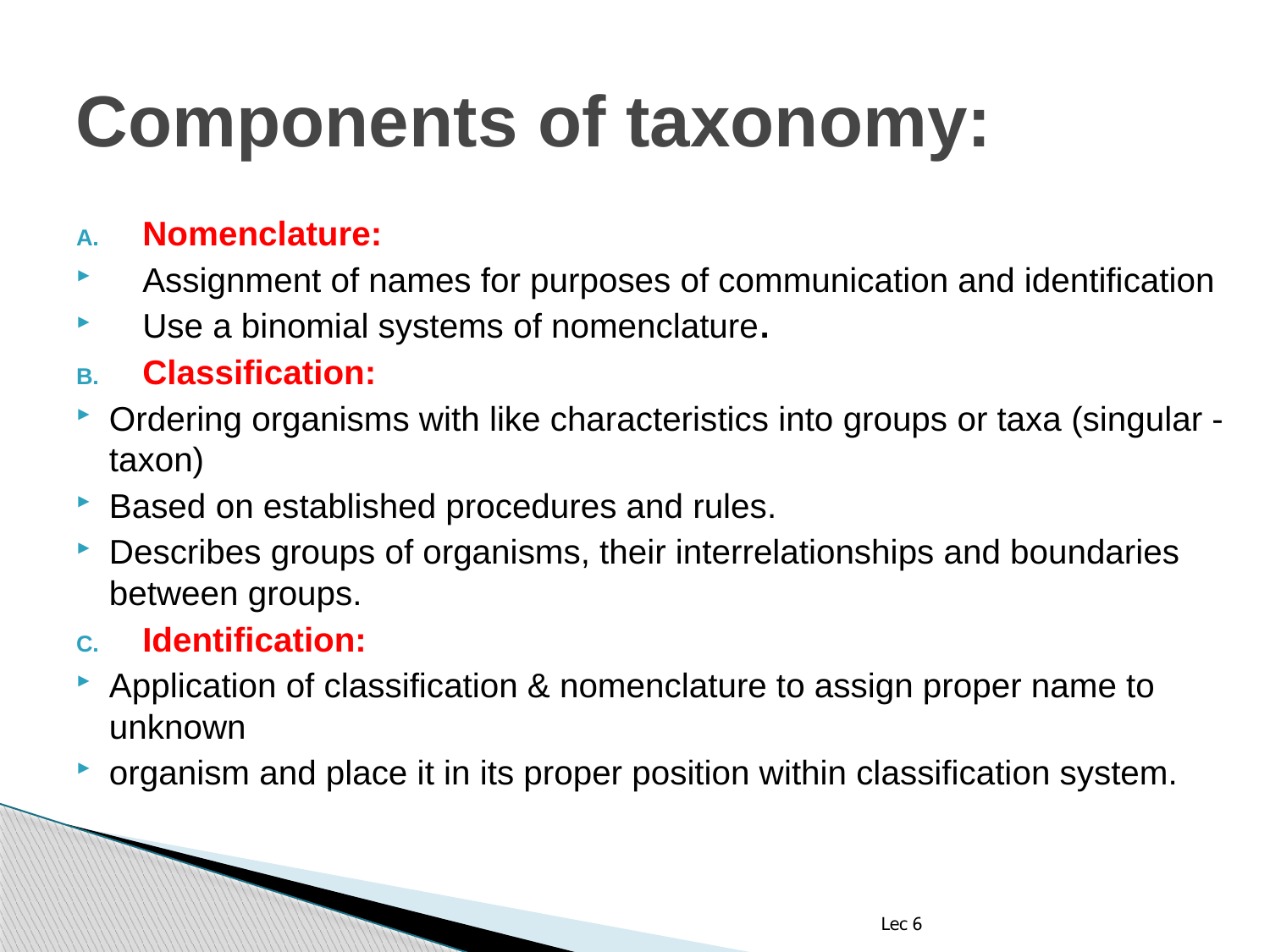

# Components of taxonomy:
Nomenclature:
Assignment of names for purposes of communication and identification
Use a binomial systems of nomenclature.
Classification:
Ordering organisms with like characteristics into groups or taxa (singular - taxon)
Based on established procedures and rules.
Describes groups of organisms, their interrelationships and boundaries between groups.
Identification:
Application of classification & nomenclature to assign proper name to unknown
organism and place it in its proper position within classification system.

Lec 6